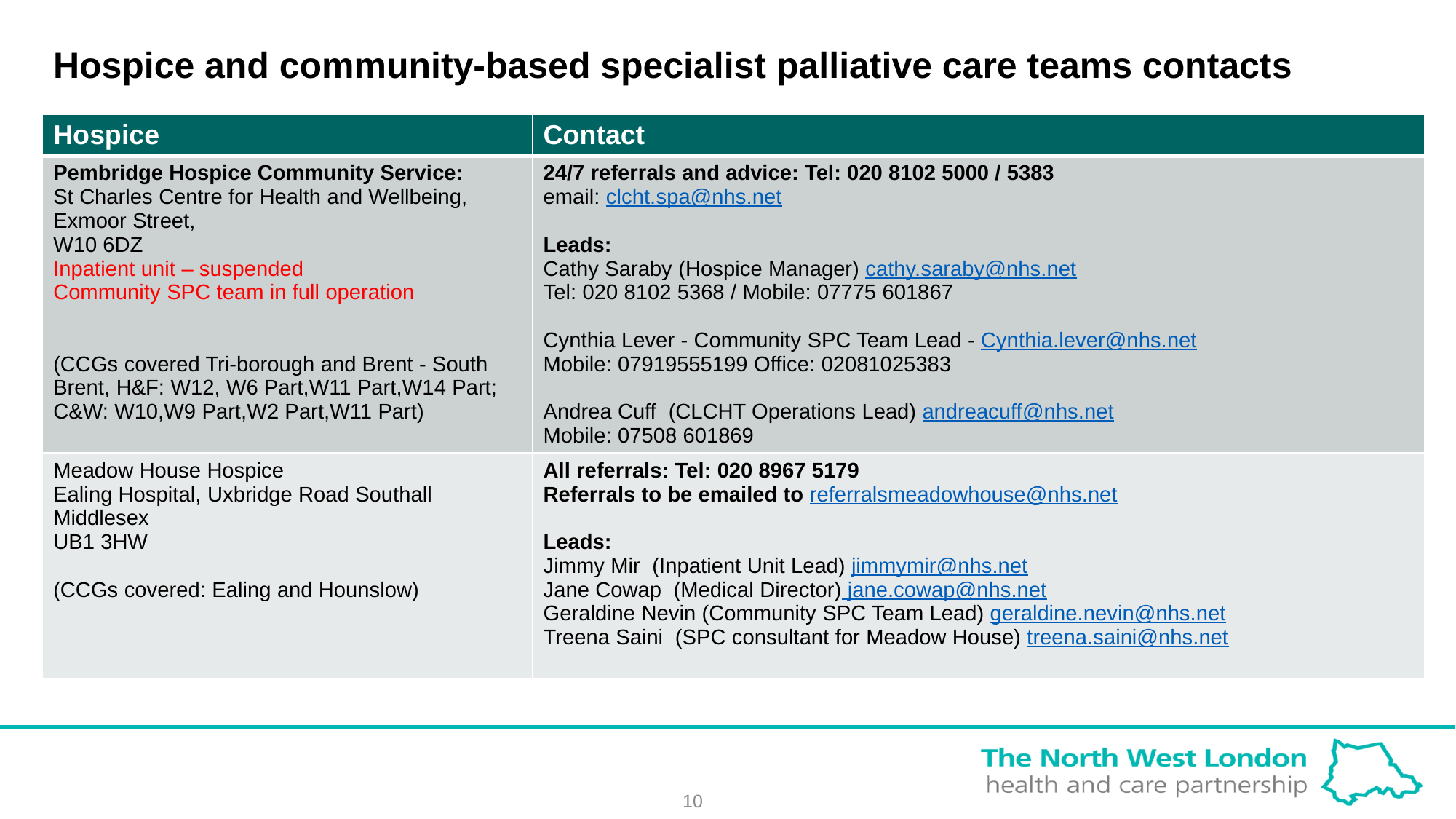

# Hospice and community-based specialist palliative care teams contacts
| Hospice | Contact |
| --- | --- |
| Pembridge Hospice Community Service: St Charles Centre for Health and Wellbeing, Exmoor Street, W10 6DZ Inpatient unit – suspended Community SPC team in full operation (CCGs covered Tri-borough and Brent - South Brent, H&F: W12, W6 Part,W11 Part,W14 Part; C&W: W10,W9 Part,W2 Part,W11 Part) | 24/7 referrals and advice: Tel: 020 8102 5000 / 5383 email: clcht.spa@nhs.net Leads: Cathy Saraby (Hospice Manager) cathy.saraby@nhs.net Tel: 020 8102 5368 / Mobile: 07775 601867 Cynthia Lever - Community SPC Team Lead - Cynthia.lever@nhs.net Mobile: 07919555199 Office: 02081025383   Andrea Cuff (CLCHT Operations Lead) andreacuff@nhs.net Mobile: 07508 601869 |
| Meadow House Hospice Ealing Hospital, Uxbridge Road Southall Middlesex UB1 3HW (CCGs covered: Ealing and Hounslow) | All referrals: Tel: 020 8967 5179 Referrals to be emailed to referralsmeadowhouse@nhs.net Leads: Jimmy Mir (Inpatient Unit Lead) jimmymir@nhs.net Jane Cowap (Medical Director) jane.cowap@nhs.net Geraldine Nevin (Community SPC Team Lead) geraldine.nevin@nhs.net Treena Saini (SPC consultant for Meadow House) treena.saini@nhs.net |